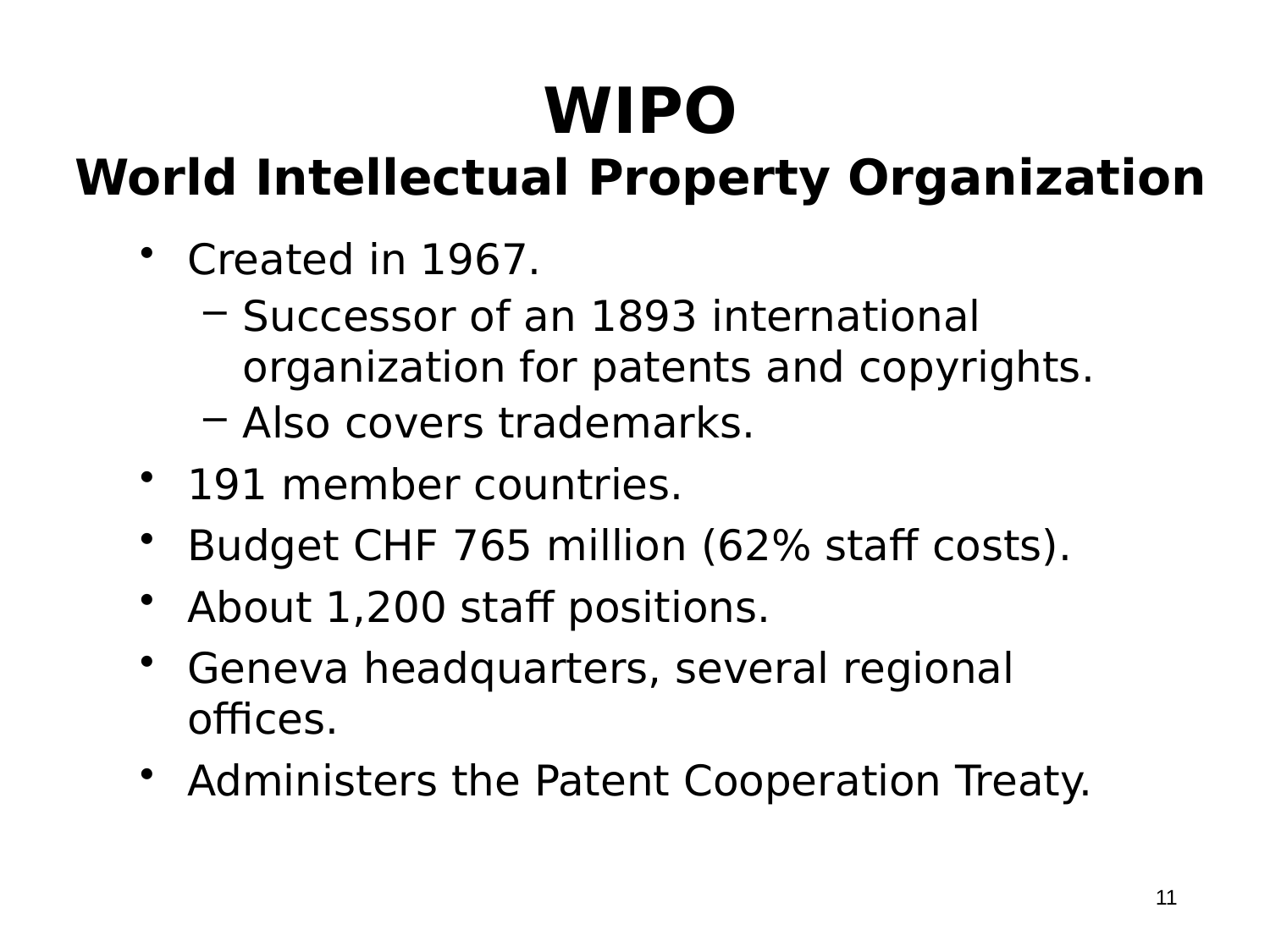

# WIPO World Intellectual Property Organization
Created in 1967.
Successor of an 1893 international organization for patents and copyrights.
Also covers trademarks.
191 member countries.
Budget CHF 765 million (62% staff costs).
About 1,200 staff positions.
Geneva headquarters, several regional offices.
Administers the Patent Cooperation Treaty.